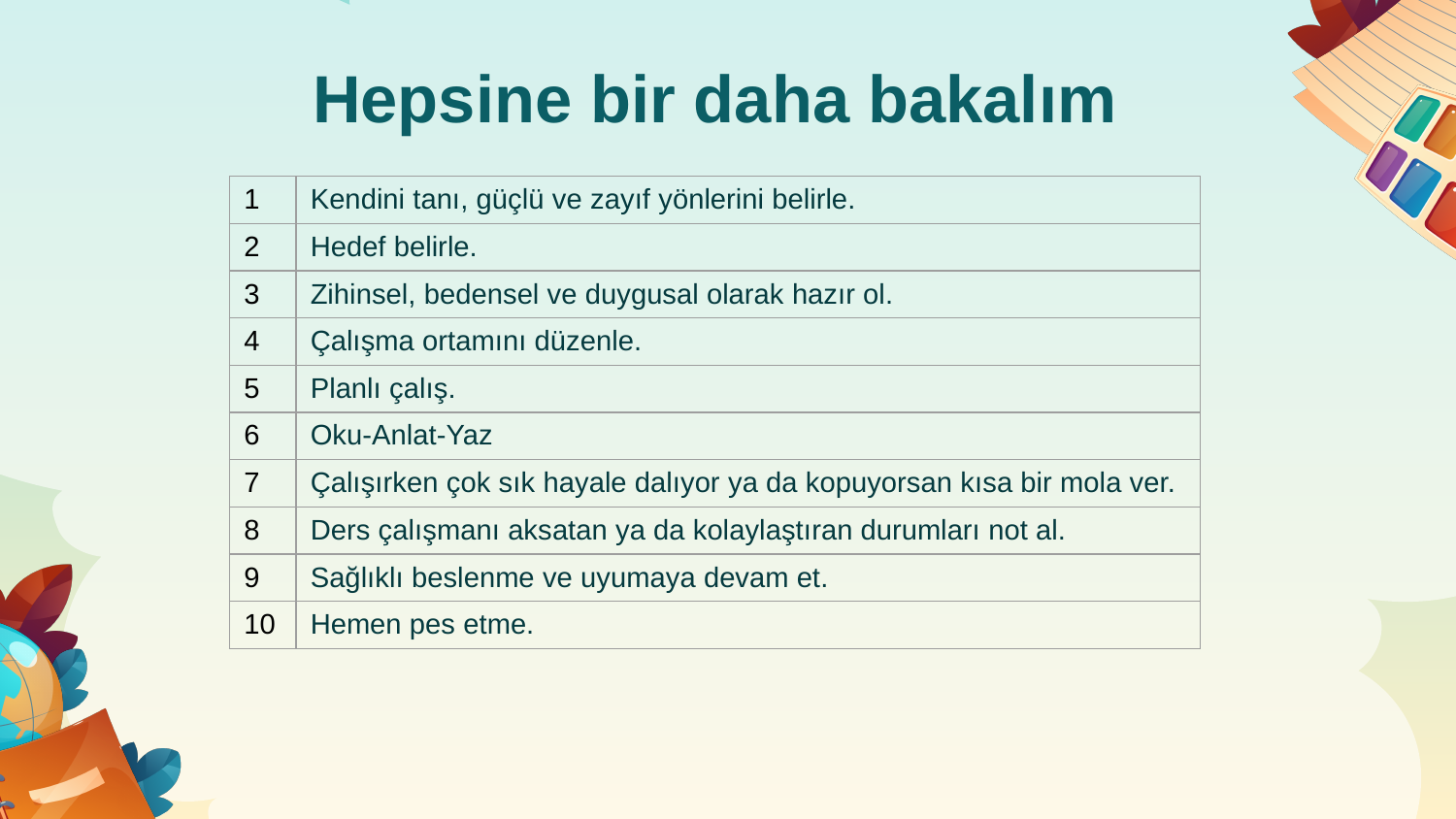

# Hepsine bir daha bakalım
| 1 | Kendini tanı, güçlü ve zayıf yönlerini belirle. |
| --- | --- |
| 2 | Hedef belirle. |
| 3 | Zihinsel, bedensel ve duygusal olarak hazır ol. |
| 4 | Çalışma ortamını düzenle. |
| 5 | Planlı çalış. |
| 6 | Oku-Anlat-Yaz |
| 7 | Çalışırken çok sık hayale dalıyor ya da kopuyorsan kısa bir mola ver. |
| 8 | Ders çalışmanı aksatan ya da kolaylaştıran durumları not al. |
| 9 | Sağlıklı beslenme ve uyumaya devam et. |
| 10 | Hemen pes etme. |